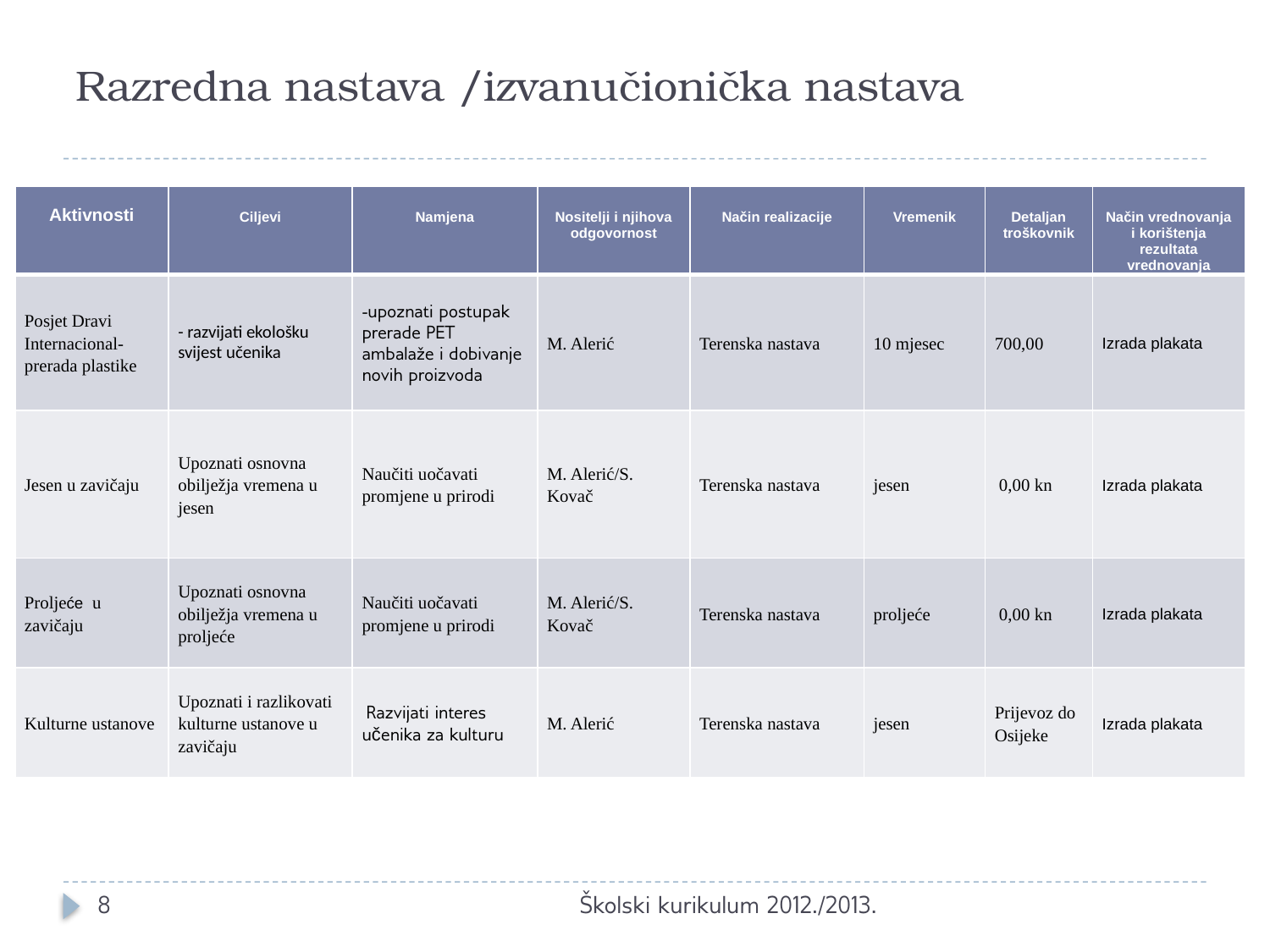

# Razredna nastava /izvanučionička nastava
| Aktivnosti | Ciljevi | Namjena | Nositelji i njihova odgovornost | Način realizacije | Vremenik | Detaljan troškovnik | Način vrednovanja i korištenja rezultata vrednovanja |
| --- | --- | --- | --- | --- | --- | --- | --- |
| Posjet Dravi Internacional-prerada plastike | - razvijati ekološku svijest učenika | -upoznati postupak prerade PET ambalaže i dobivanje novih proizvoda | M. Alerić | Terenska nastava | 10 mjesec | 700,00 | Izrada plakata |
| Jesen u zavičaju | Upoznati osnovna obilježja vremena u jesen | Naučiti uočavati promjene u prirodi | M. Alerić/S. Kovač | Terenska nastava | jesen | 0,00 kn | Izrada plakata |
| Proljeće u zavičaju | Upoznati osnovna obilježja vremena u proljeće | Naučiti uočavati promjene u prirodi | M. Alerić/S. Kovač | Terenska nastava | proljeće | 0,00 kn | Izrada plakata |
| Kulturne ustanove | Upoznati i razlikovati kulturne ustanove u zavičaju | Razvijati interes učenika za kulturu | M. Alerić | Terenska nastava | jesen | Prijevoz do Osijeke | Izrada plakata |
8
Školski kurikulum 2012./2013.